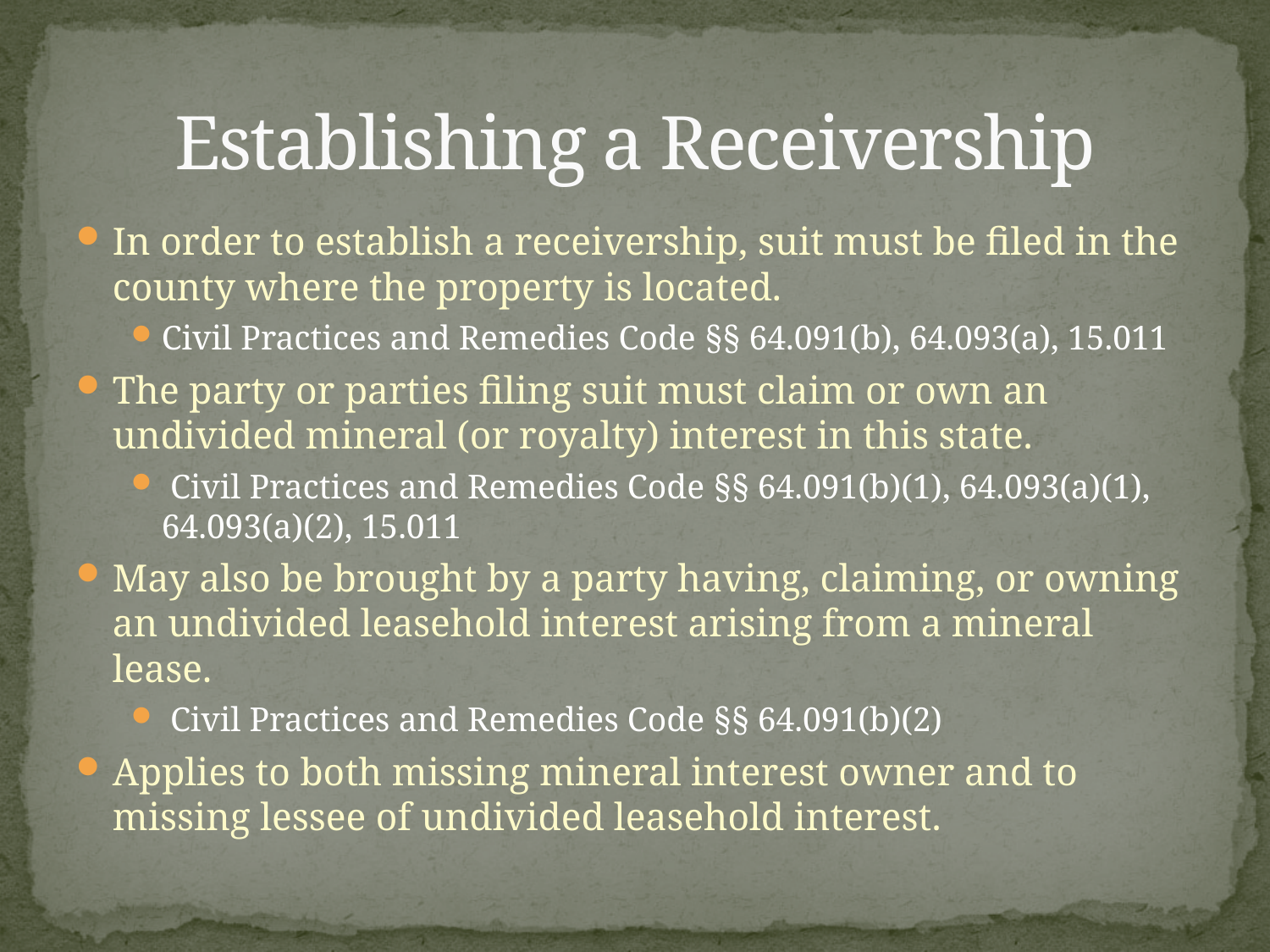

# Establishing a Receivership
In order to establish a receivership, suit must be filed in the county where the property is located.
Civil Practices and Remedies Code §§ 64.091(b), 64.093(a), 15.011
The party or parties filing suit must claim or own an undivided mineral (or royalty) interest in this state.
 Civil Practices and Remedies Code §§ 64.091(b)(1), 64.093(a)(1), 64.093(a)(2), 15.011
May also be brought by a party having, claiming, or owning an undivided leasehold interest arising from a mineral lease.
 Civil Practices and Remedies Code §§ 64.091(b)(2)
Applies to both missing mineral interest owner and to missing lessee of undivided leasehold interest.